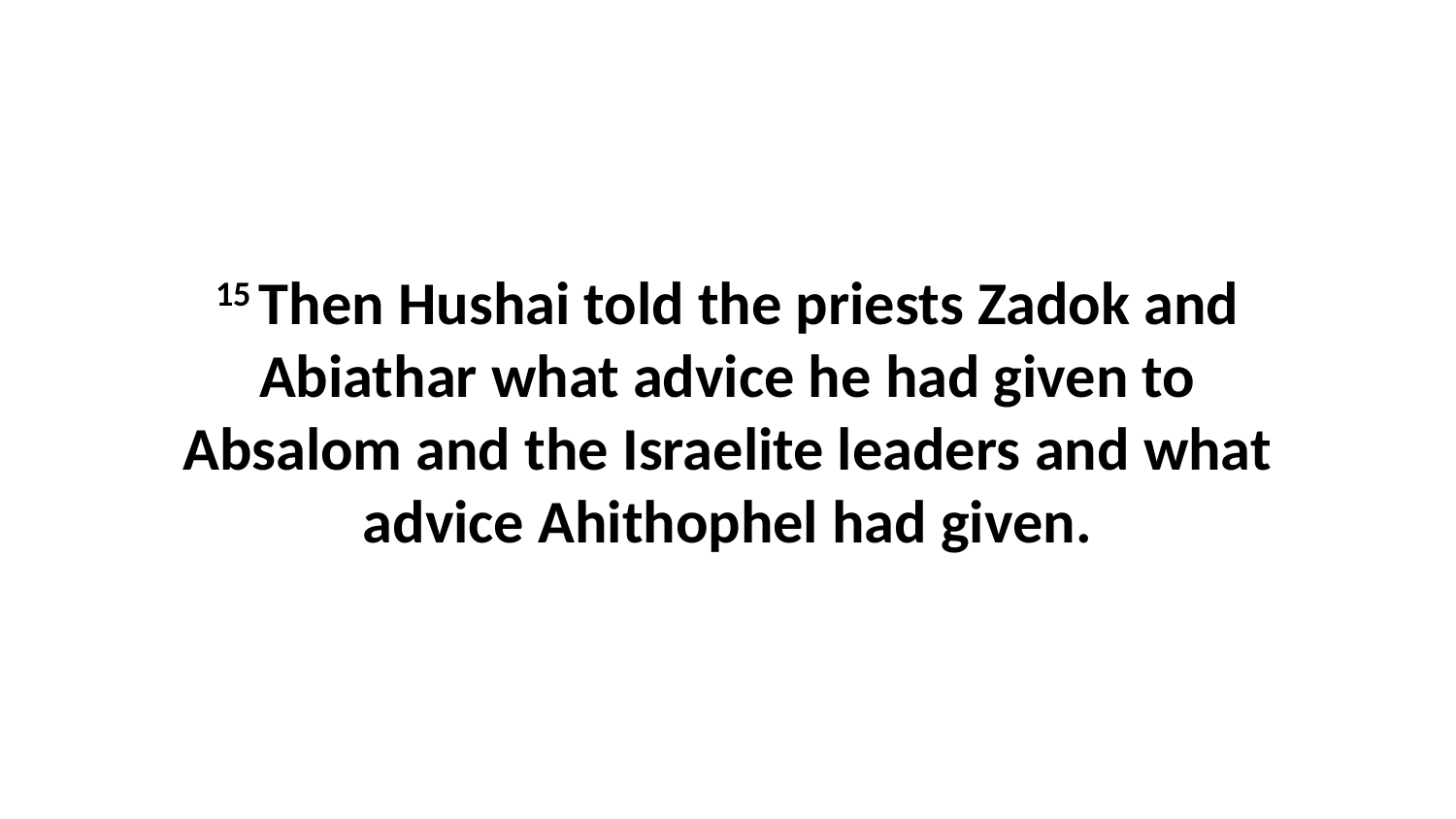

15 Then Hushai told the priests Zadok and Abiathar what advice he had given to Absalom and the Israelite leaders and what advice Ahithophel had given.